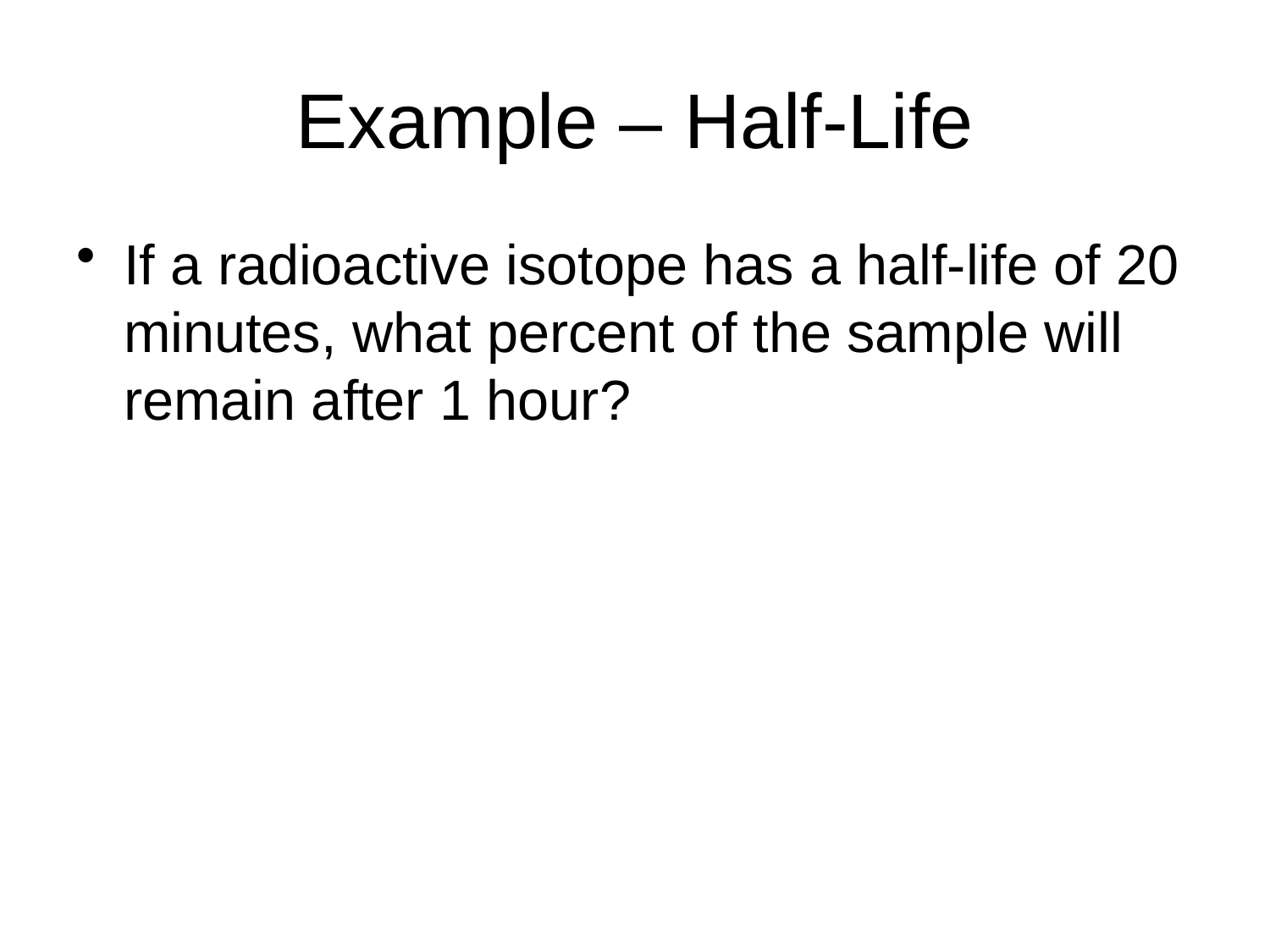

# Example – Half-Life
If a radioactive isotope has a half-life of 20 minutes, what percent of the sample will remain after 1 hour?